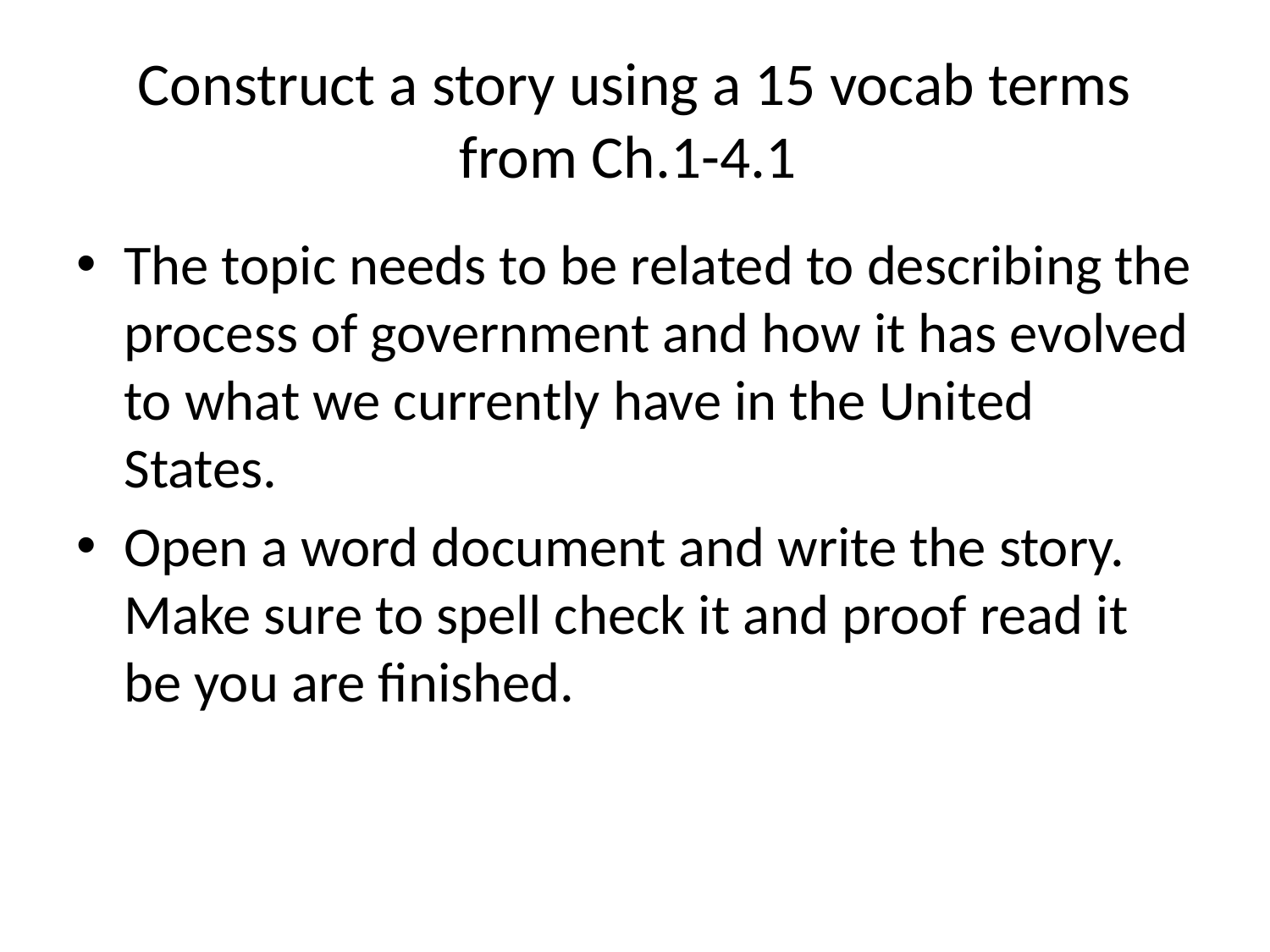

# Construct a story using a 15 vocab terms from Ch.1-4.1
The topic needs to be related to describing the process of government and how it has evolved to what we currently have in the United States.
Open a word document and write the story. Make sure to spell check it and proof read it be you are finished.